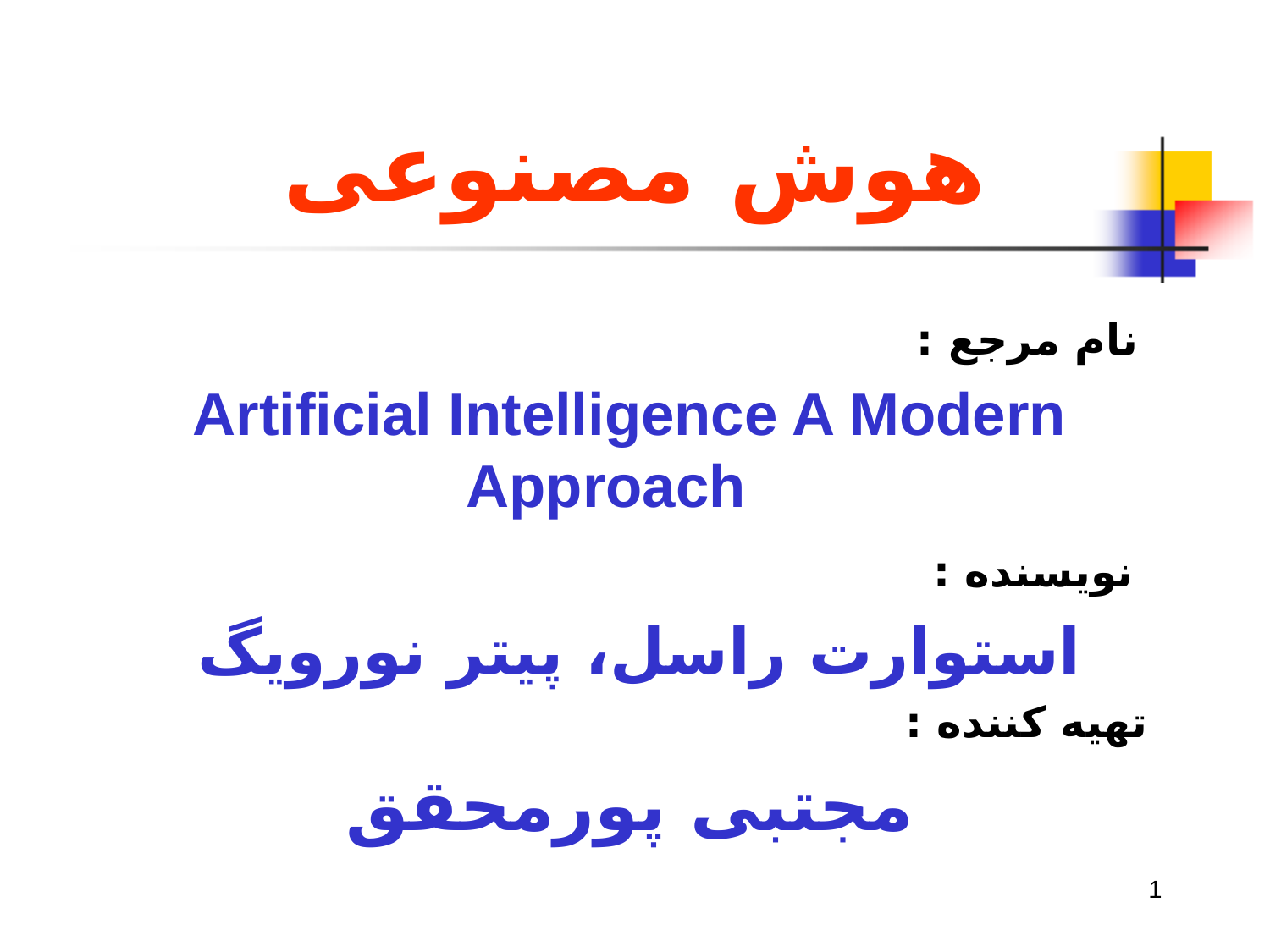

# هوش مصنوعی
    نام مرجع :
Artificial Intelligence A Modern Approach
   نویسنده :
استوارت راسل، پیتر نورویگ
   تهیه کننده :
مجتبی پورمحقق
1